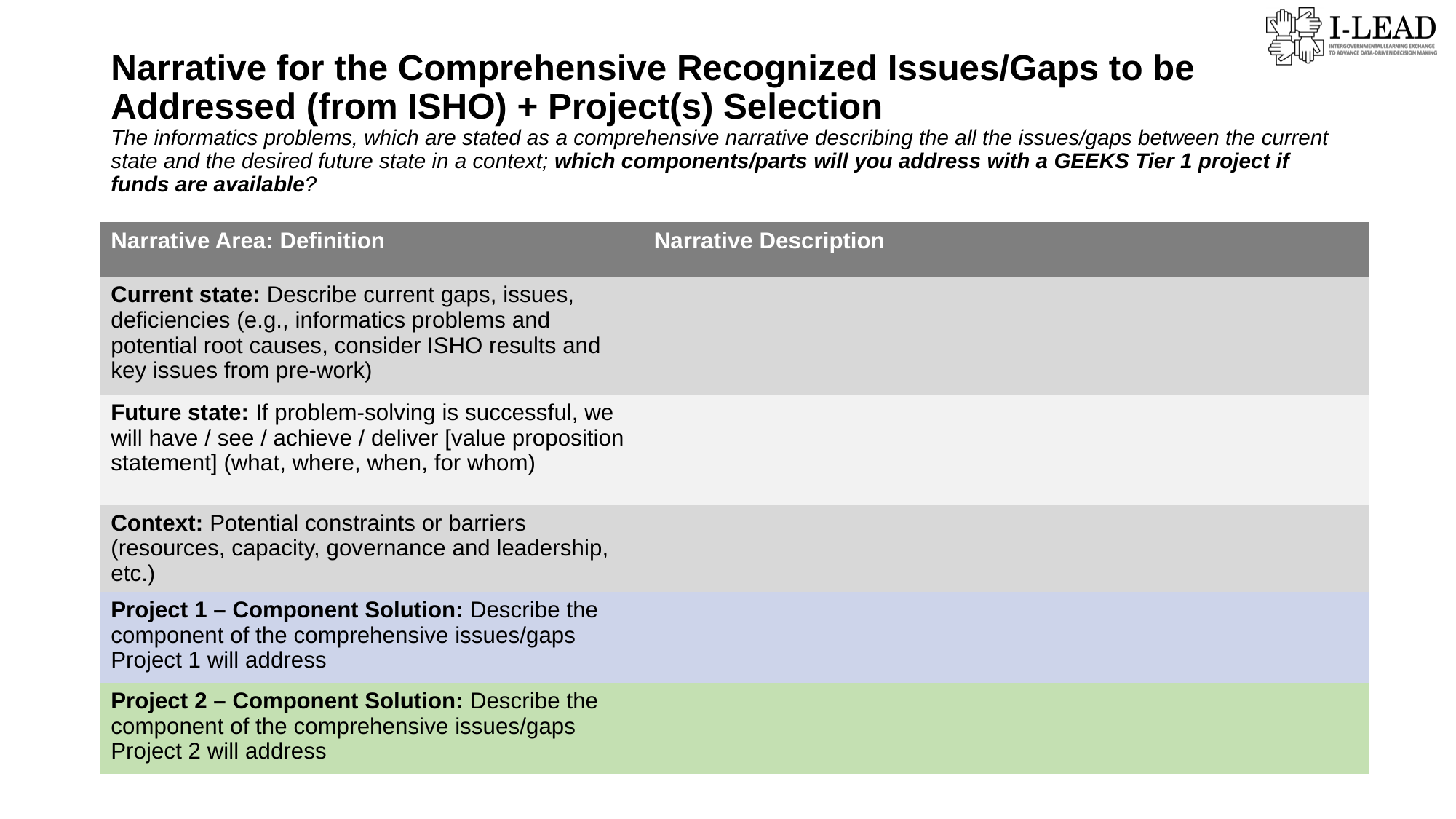

# Narrative for the Comprehensive Recognized Issues/Gaps to be Addressed (from ISHO) + Project(s) Selection The informatics problems, which are stated as a comprehensive narrative describing the all the issues/gaps between the current state and the desired future state in a context; which components/parts will you address with a GEEKS Tier 1 project if funds are available?
| Narrative Area: Definition | Narrative Description |
| --- | --- |
| Current state: Describe current gaps, issues, deficiencies (e.g., informatics problems and potential root causes, consider ISHO results and key issues from pre-work) |  |
| Future state: If problem-solving is successful, we will have / see / achieve / deliver [value proposition statement] (what, where, when, for whom) |  |
| Context: Potential constraints or barriers (resources, capacity, governance and leadership, etc.) |  |
| Project 1 – Component Solution: Describe the component of the comprehensive issues/gaps Project 1 will address |  |
| Project 2 – Component Solution: Describe the component of the comprehensive issues/gaps Project 2 will address |  |